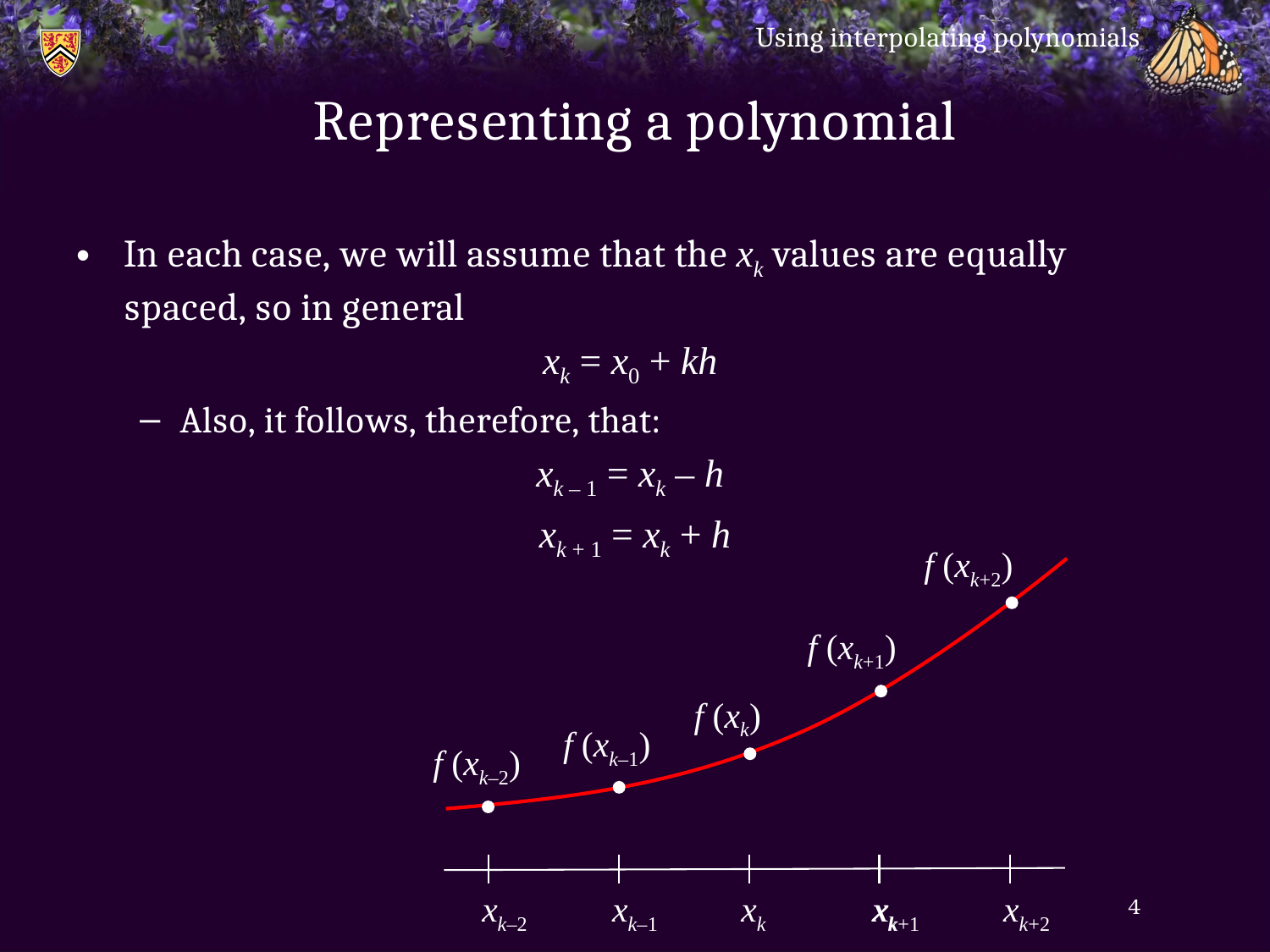

Using interpolating polynomials
# Representing a polynomial
In each case, we will assume that the xk values are equally spaced, so in general
xk = x0 + kh
Also, it follows, therefore, that:
xk – 1 = xk – h
xk + 1 = xk + h
f (xk+2)

f (xk+1)

f (xk)
f (xk–1)
f (xk–2)

xk–2
xk–1
xk
xk+1
xk
xk+2
4